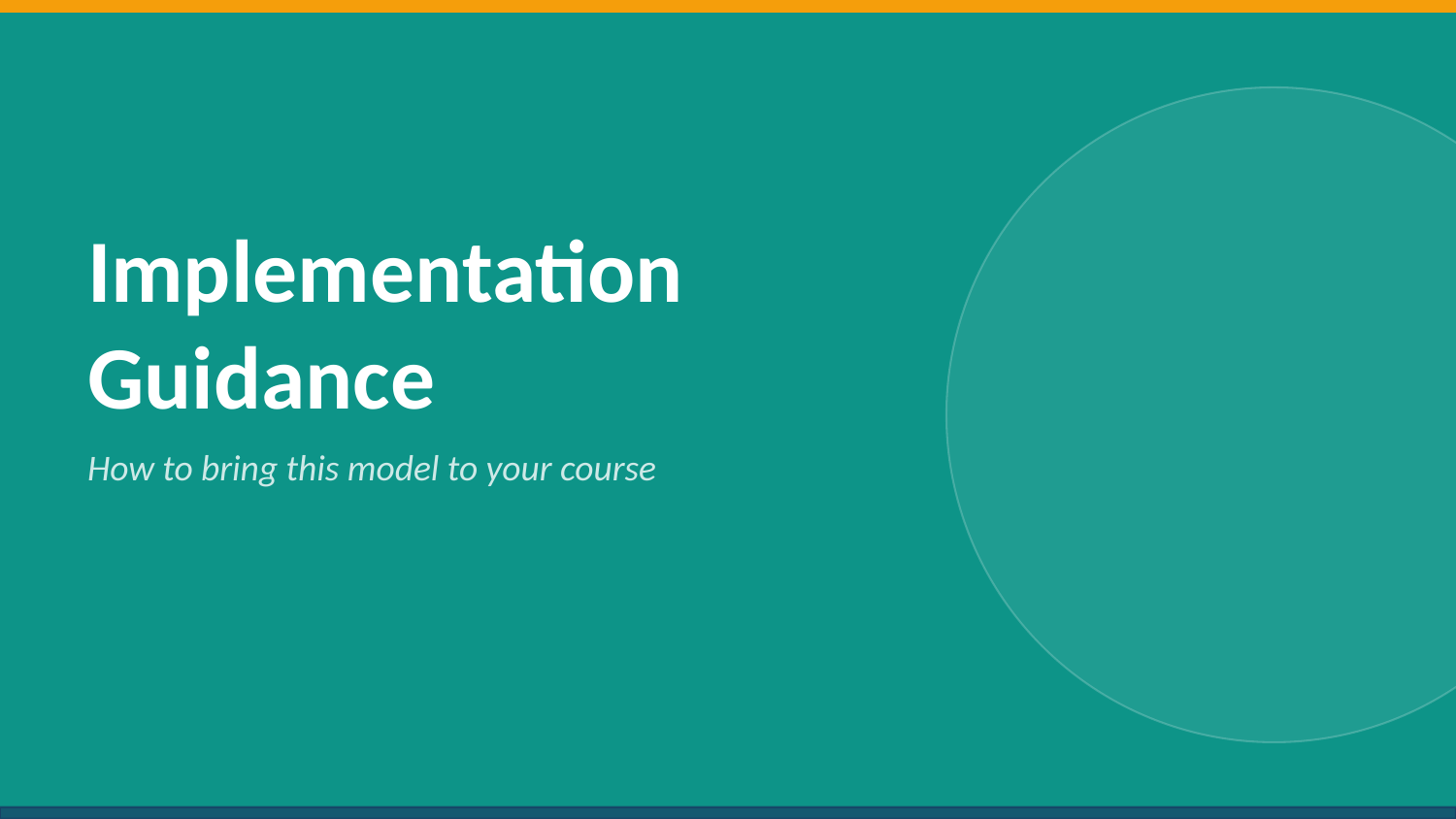

Implementation
Guidance
How to bring this model to your course